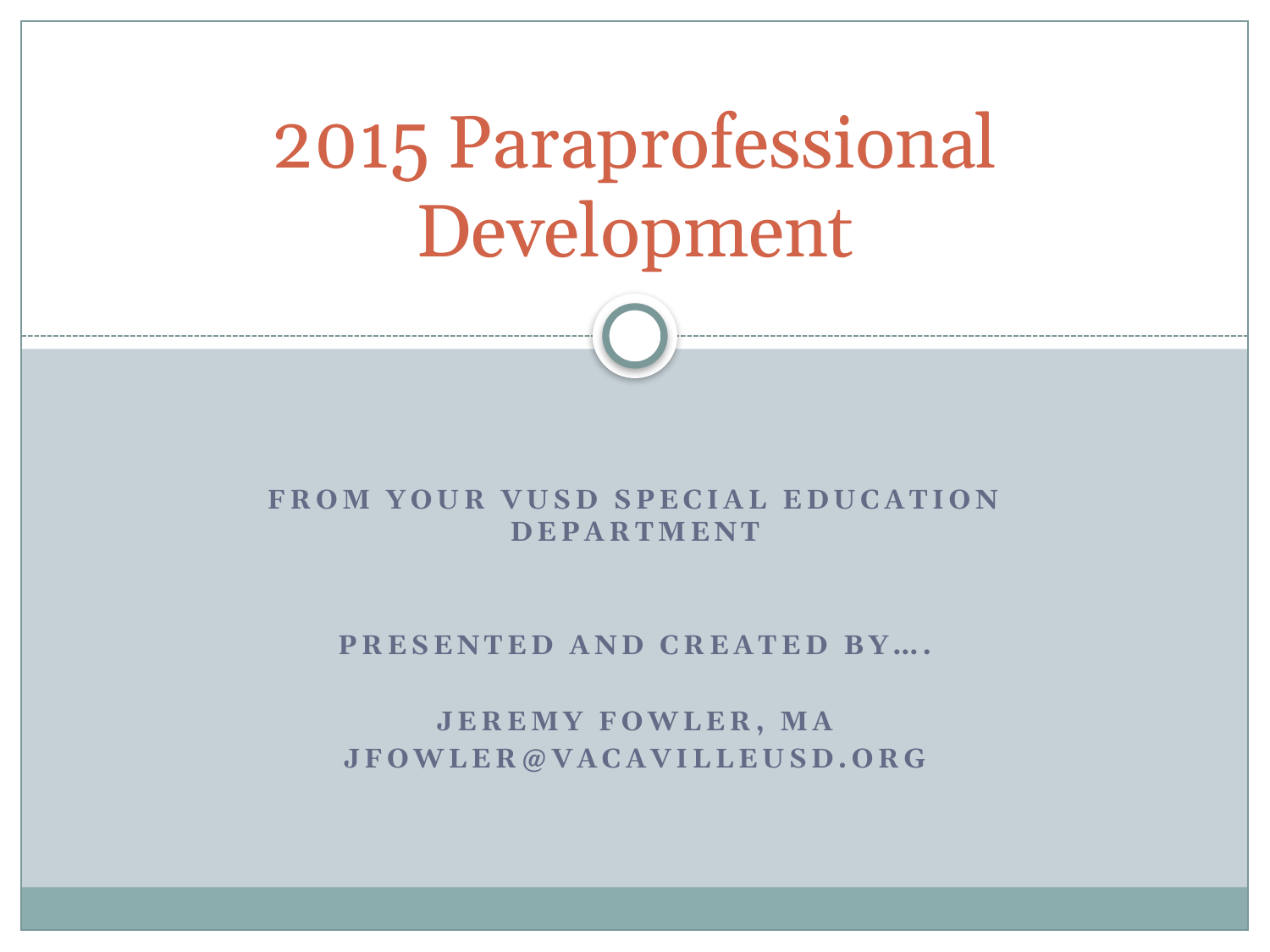

# 2015 Paraprofessional Development
From your VUSD Special Education Department

Presented and Created by….

Jeremy Fowler, MA
jfowler@vacavilleusd.org